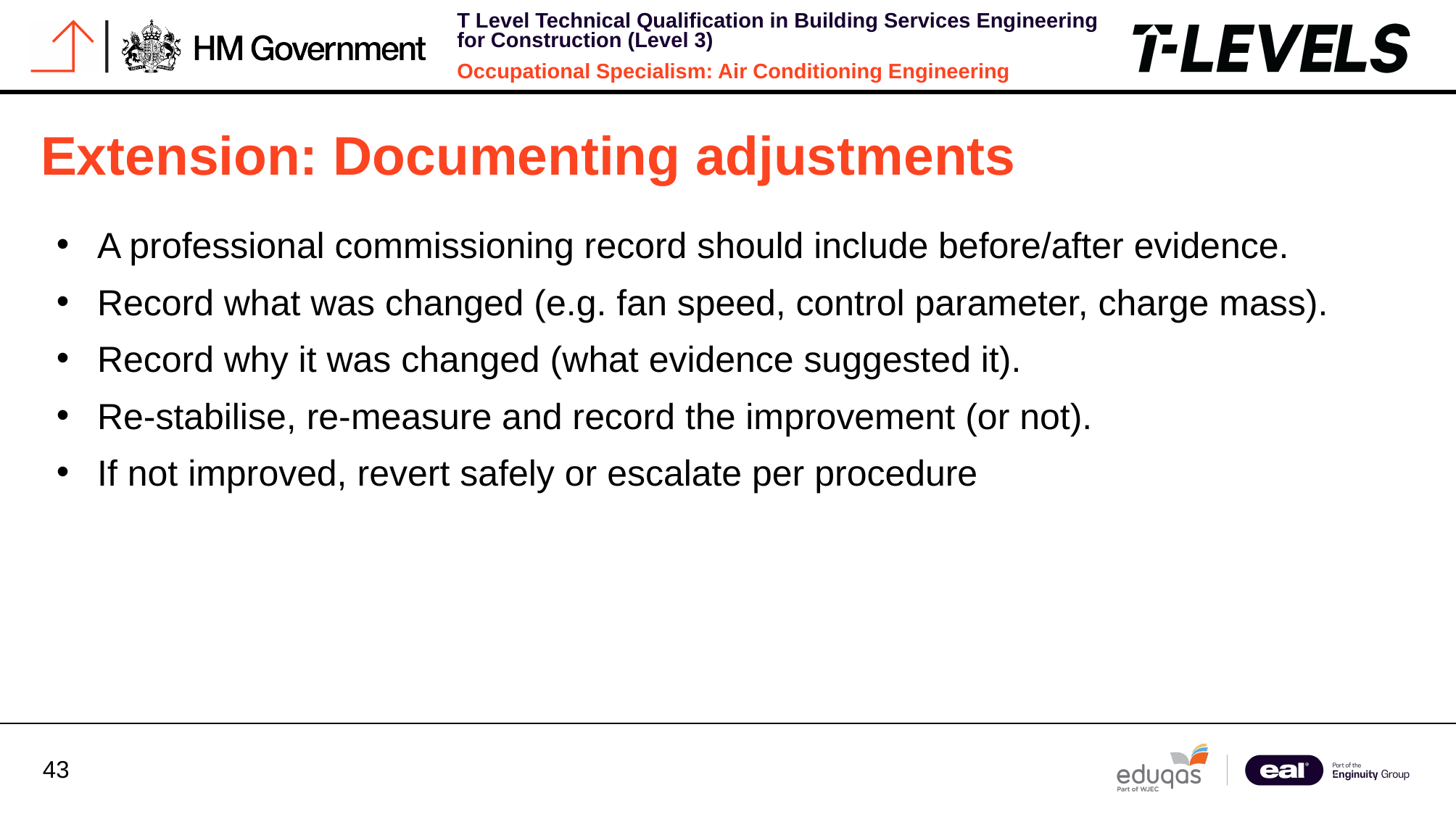

Extension: Documenting adjustments
A professional commissioning record should include before/after evidence.
Record what was changed (e.g. fan speed, control parameter, charge mass).
Record why it was changed (what evidence suggested it).
Re-stabilise, re-measure and record the improvement (or not).
If not improved, revert safely or escalate per procedure